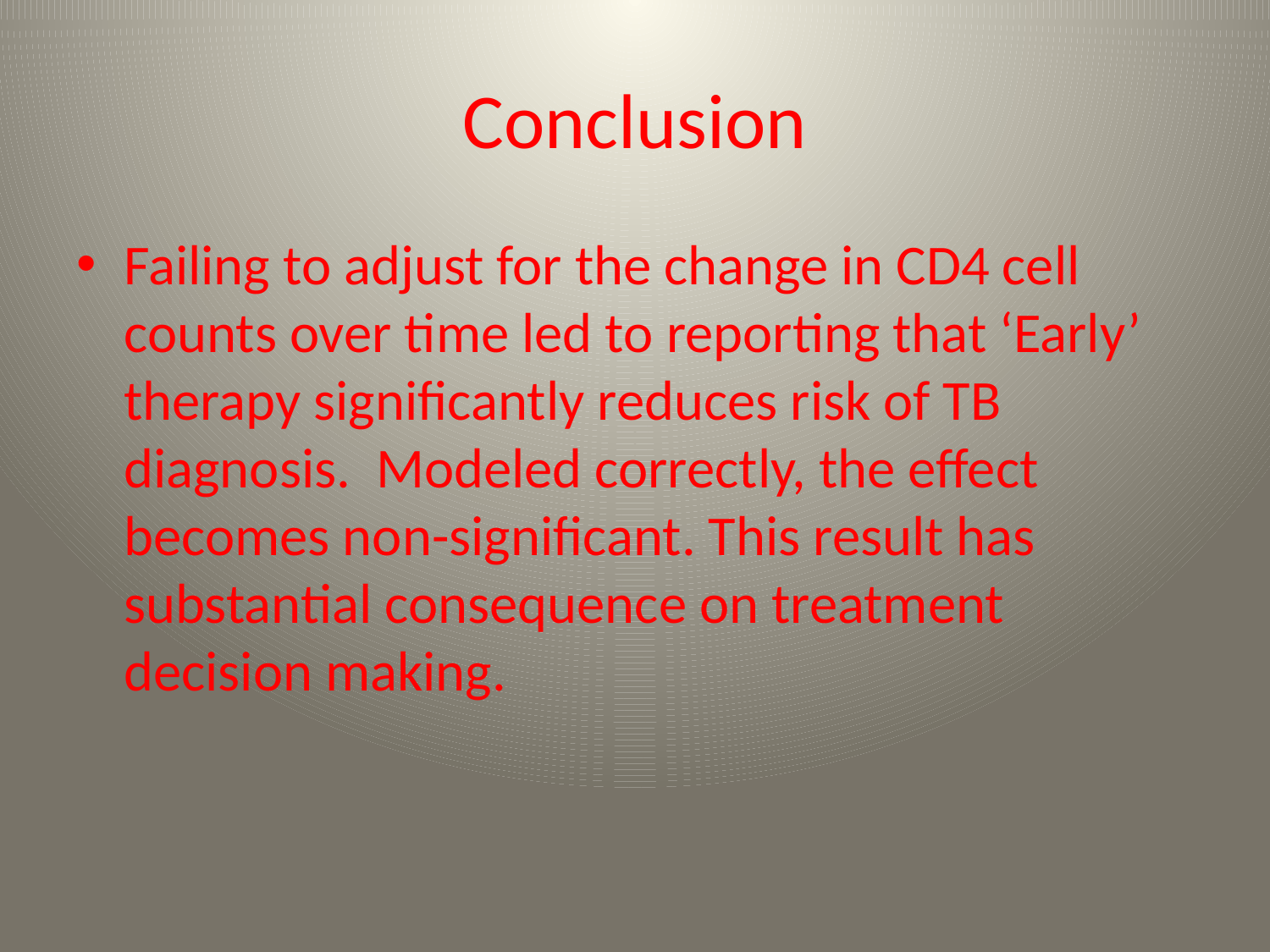

# Conclusion
Failing to adjust for the change in CD4 cell counts over time led to reporting that ‘Early’ therapy significantly reduces risk of TB diagnosis.  Modeled correctly, the effect becomes non-significant. This result has substantial consequence on treatment decision making.